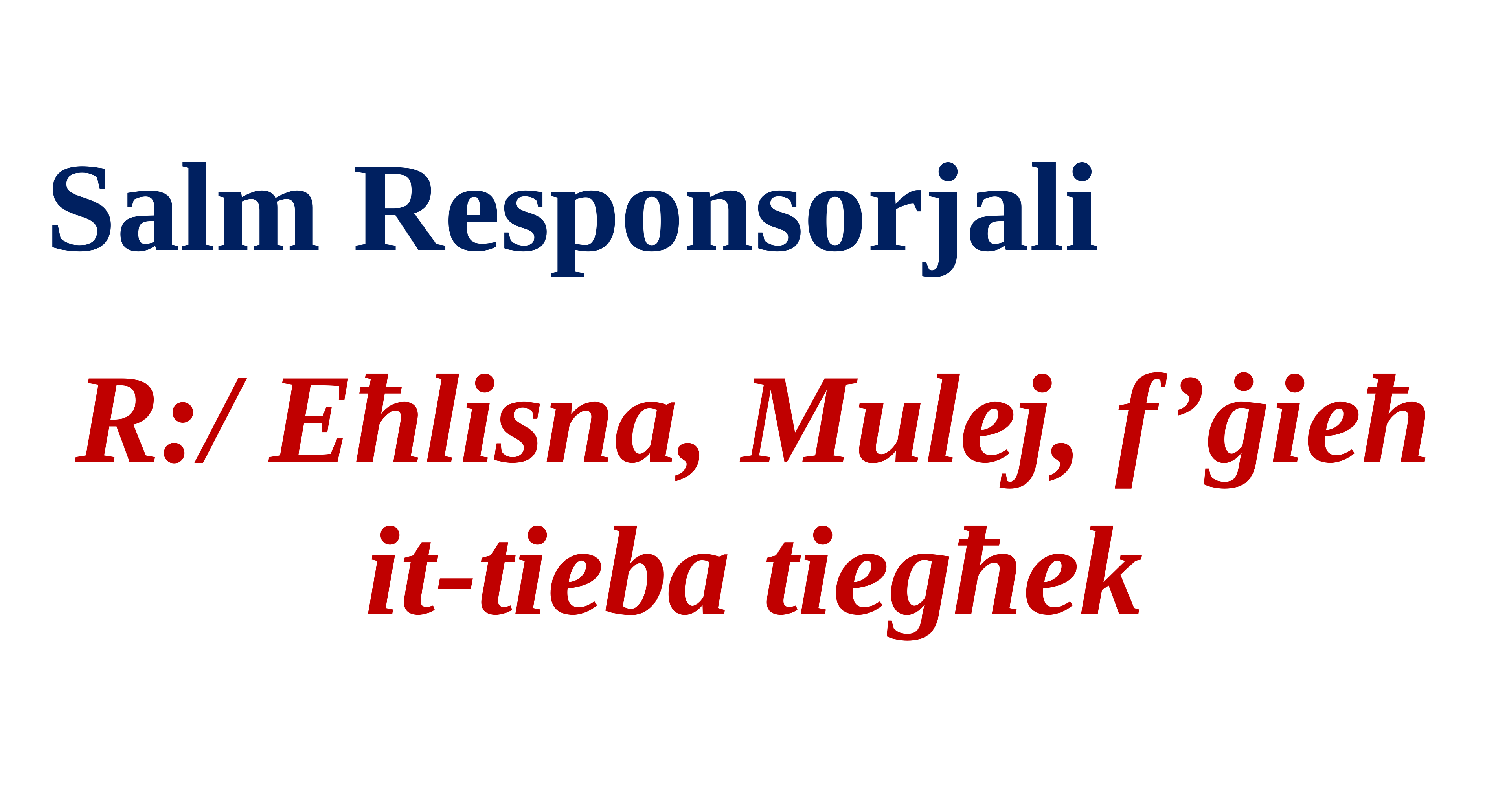

Salm Responsorjali

R:/ Eħlisna, Mulej, f’ġieħ it-tieba tiegħek